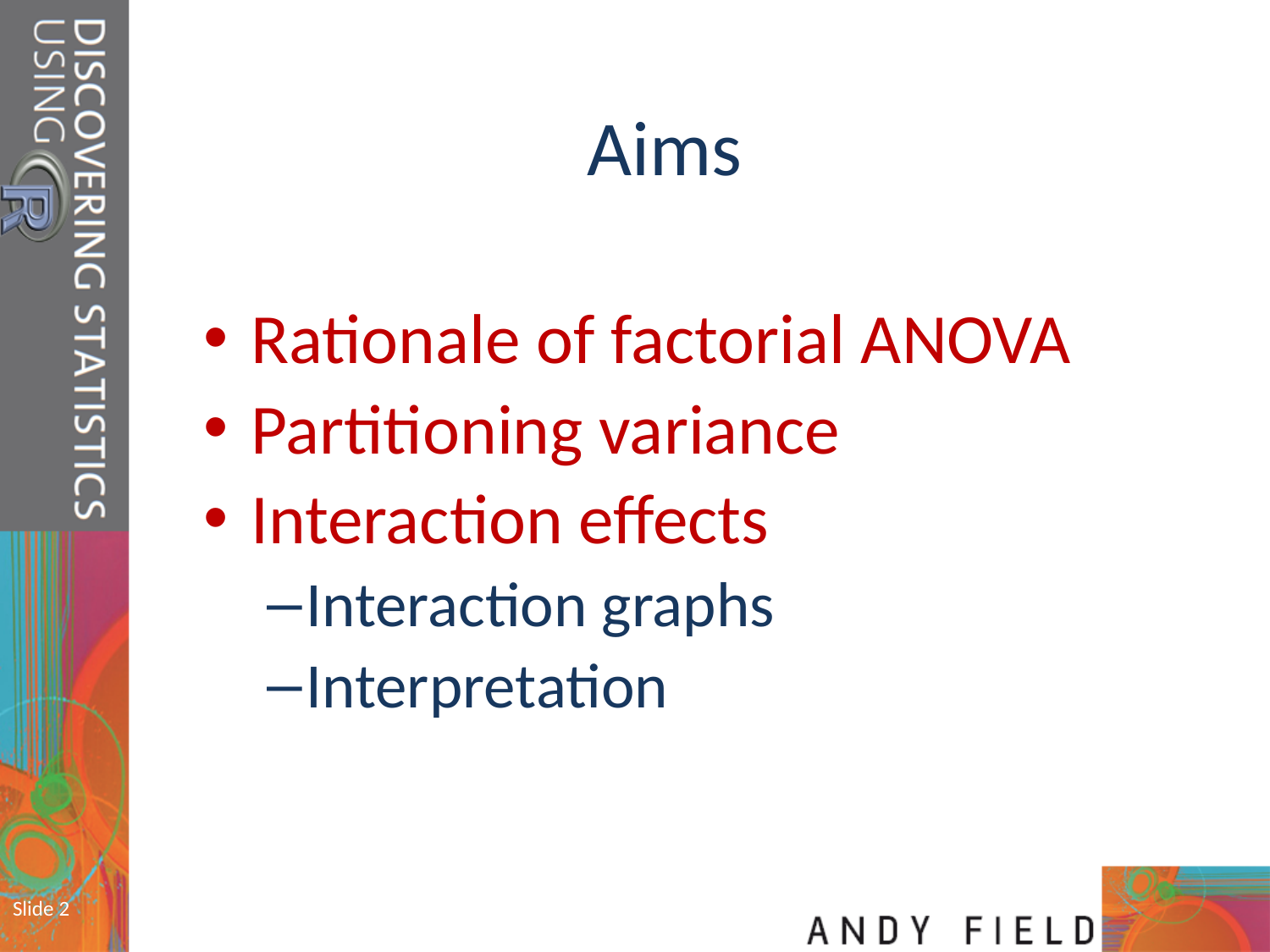

# Aims
Rationale of factorial ANOVA
Partitioning variance
Interaction effects
Interaction graphs
Interpretation
Slide 2